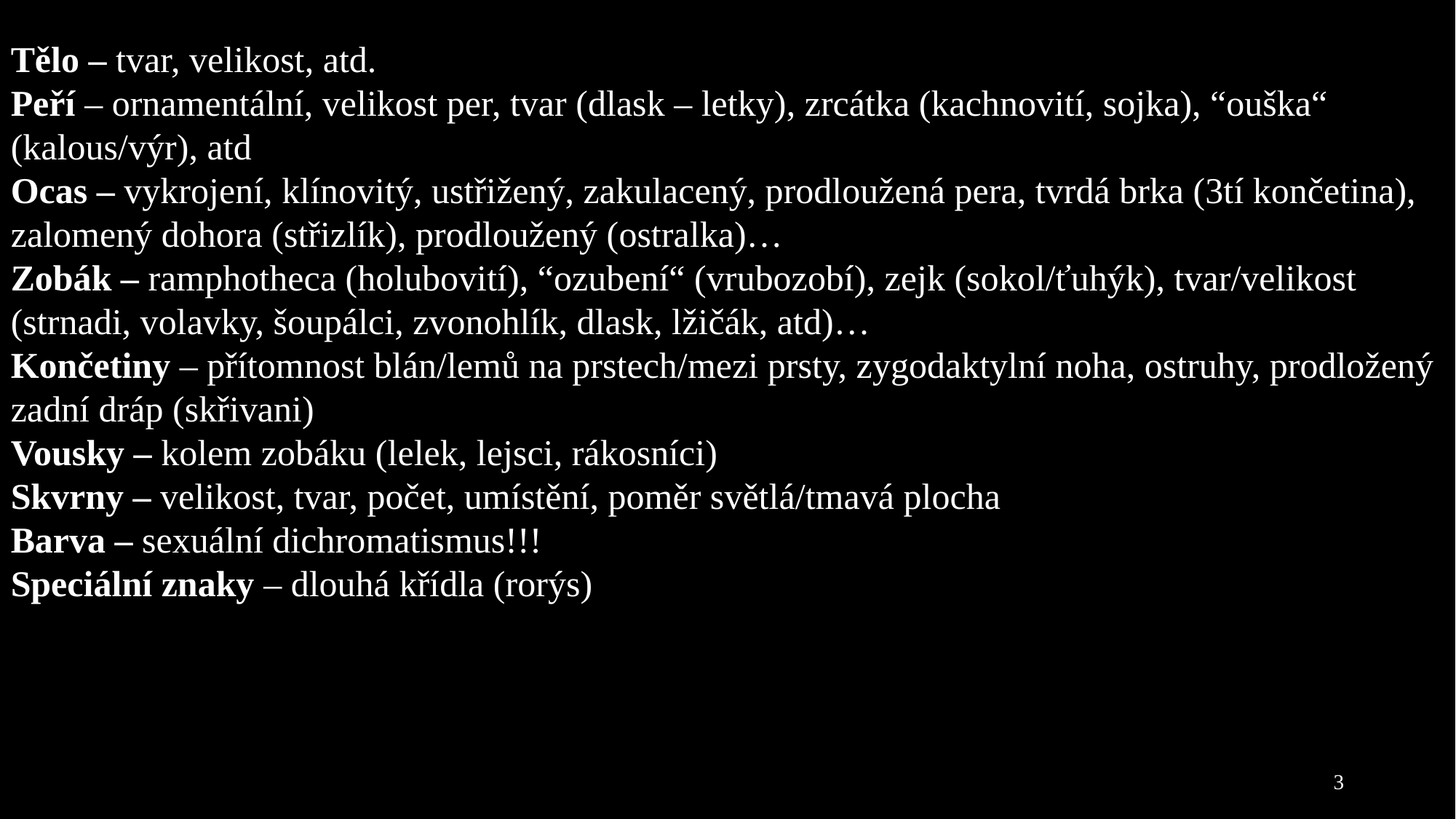

Tělo – tvar, velikost, atd.
Peří – ornamentální, velikost per, tvar (dlask – letky), zrcátka (kachnovití, sojka), “ouška“ (kalous/výr), atd
Ocas – vykrojení, klínovitý, ustřižený, zakulacený, prodloužená pera, tvrdá brka (3tí končetina), zalomený dohora (střizlík), prodloužený (ostralka)…
Zobák – ramphotheca (holubovití), “ozubení“ (vrubozobí), zejk (sokol/ťuhýk), tvar/velikost (strnadi, volavky, šoupálci, zvonohlík, dlask, lžičák, atd)…
Končetiny – přítomnost blán/lemů na prstech/mezi prsty, zygodaktylní noha, ostruhy, prodložený zadní dráp (skřivani)
Vousky – kolem zobáku (lelek, lejsci, rákosníci)
Skvrny – velikost, tvar, počet, umístění, poměr světlá/tmavá plocha
Barva – sexuální dichromatismus!!!
Speciální znaky – dlouhá křídla (rorýs)
3